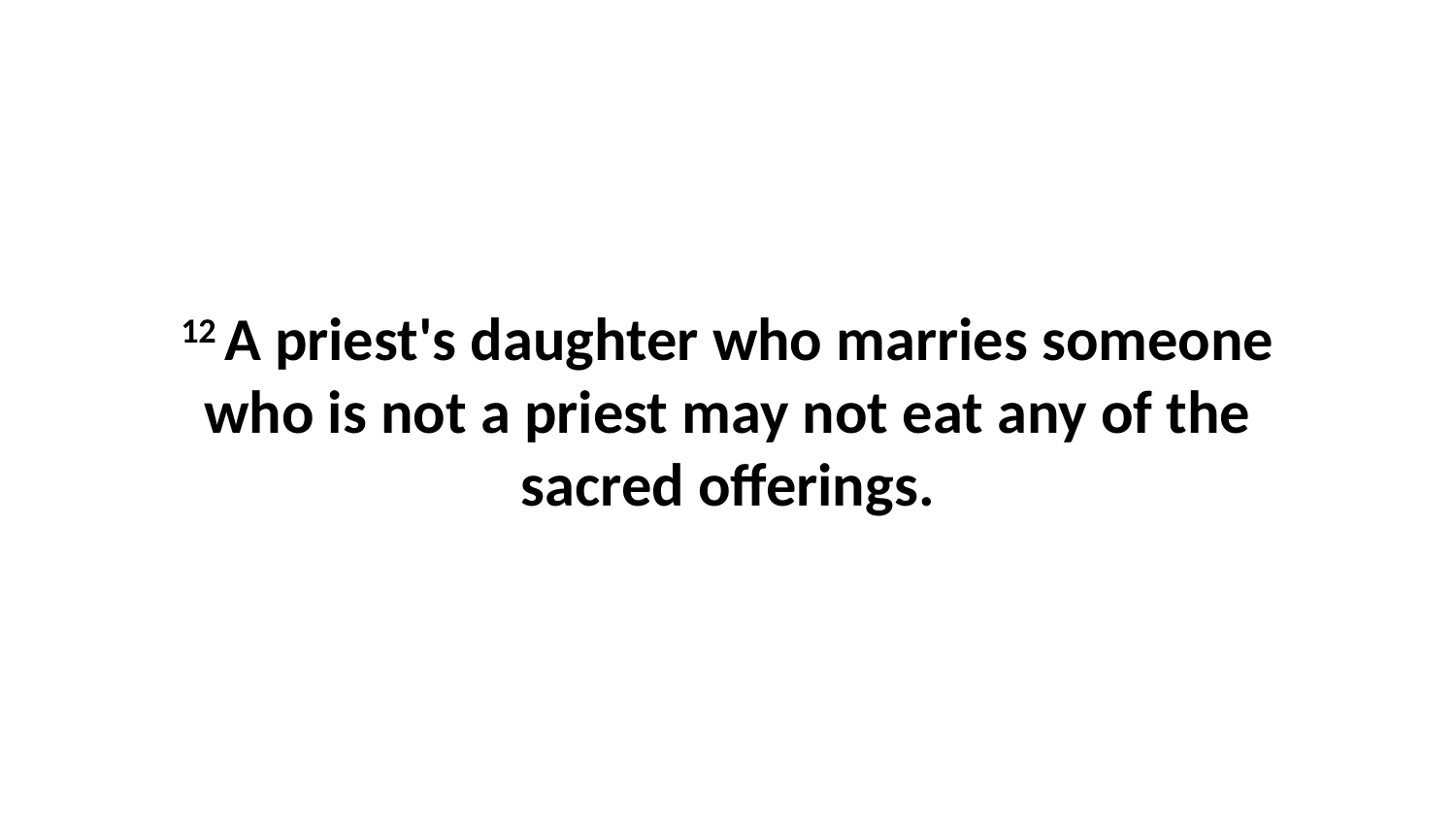

12 A priest's daughter who marries someone who is not a priest may not eat any of the sacred offerings.